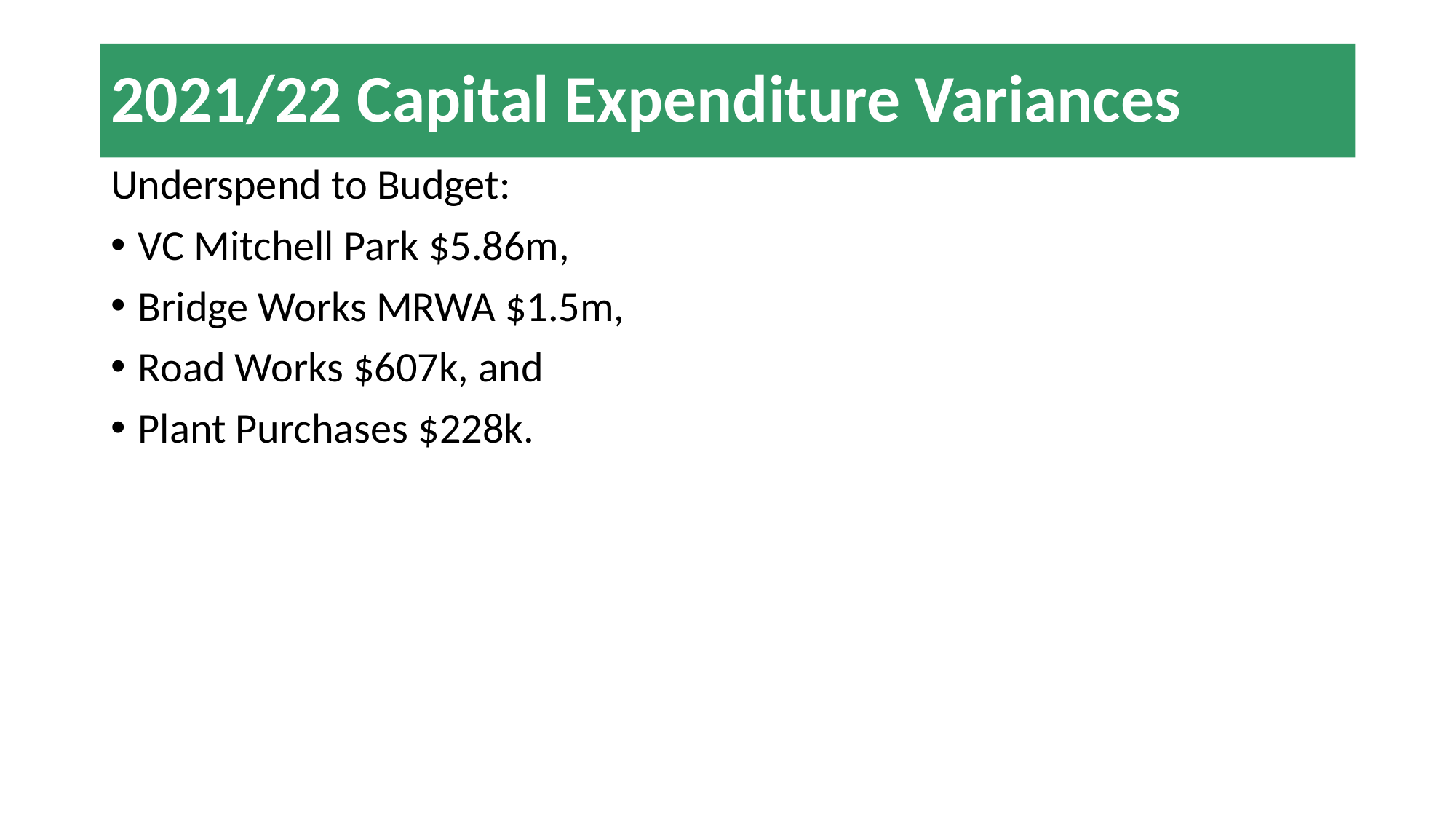

# 2021/22 Capital Expenditure Variances
Underspend to Budget:
VC Mitchell Park $5.86m,
Bridge Works MRWA $1.5m,
Road Works $607k, and
Plant Purchases $228k.